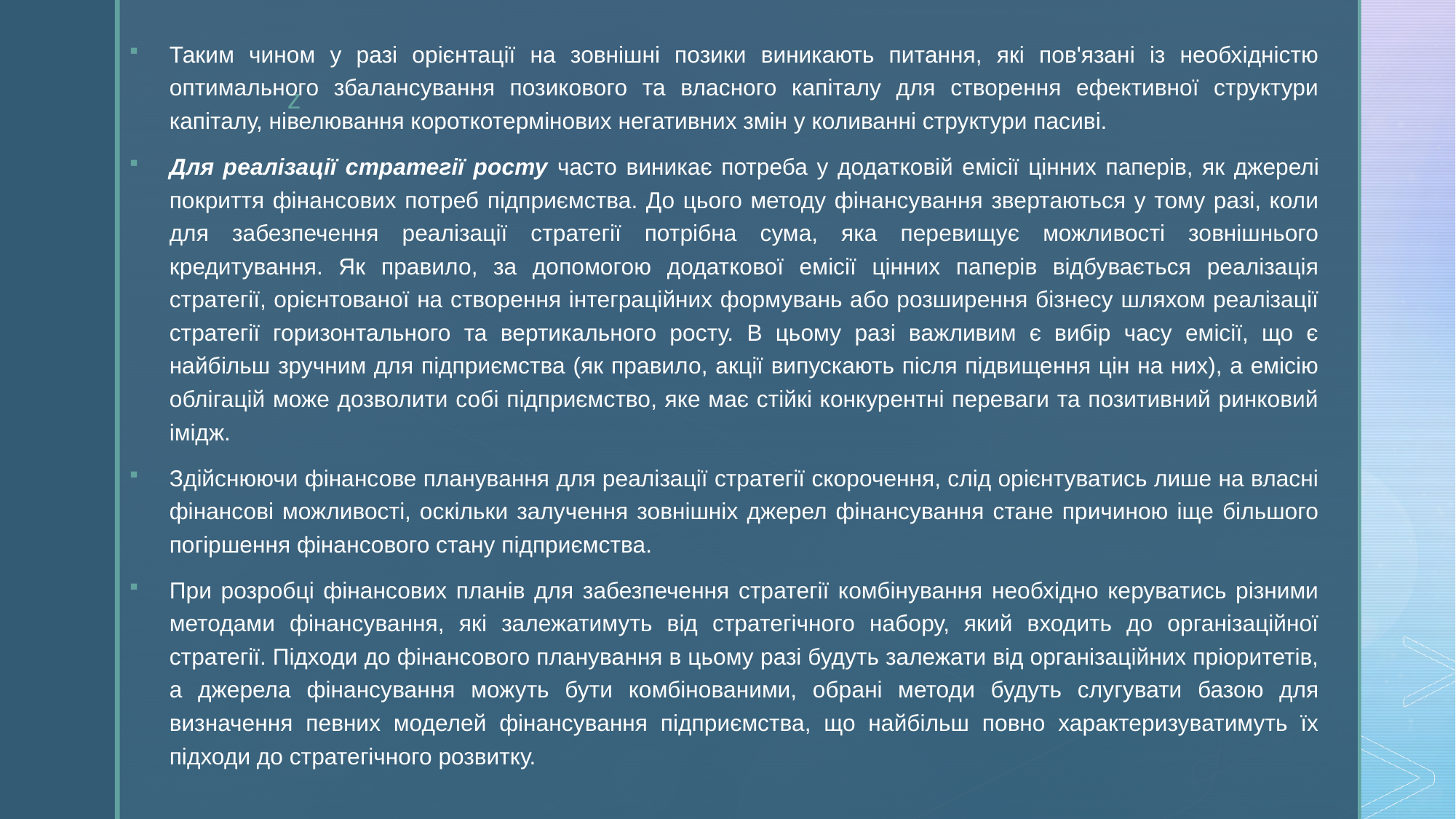

Таким чином у разі орієнтації на зовнішні позики виникають питання, які пов'язані із необхідністю оптимального збалансування позикового та власного капіталу для створення ефективної структури капіталу, нівелювання короткотермінових негативних змін у коливанні структури пасиві.
Для реалізації стратегії росту часто виникає потреба у додатковій емісії цінних паперів, як джерелі покриття фінансових потреб підприємства. До цього методу фінансування звертаються у тому разі, коли для забезпечення реалізації стратегії потрібна сума, яка перевищує можливості зовнішнього кредитування. Як правило, за допомогою додаткової емісії цінних паперів відбувається реалізація стратегії, орієнтованої на створення інтеграційних формувань або розширення бізнесу шляхом реалізації стратегії горизонтального та вертикального росту. В цьому разі важливим є вибір часу емісії, що є найбільш зручним для підприємства (як правило, акції випускають після підвищення цін на них), а емісію облігацій може дозволити собі підприємство, яке має стійкі конкурентні переваги та позитивний ринковий імідж.
Здійснюючи фінансове планування для реалізації стратегії скорочення, слід орієнтуватись лише на власні фінансові можливості, оскільки залучення зовнішніх джерел фінансування стане причиною іще більшого погіршення фінансового стану підприємства.
При розробці фінансових планів для забезпечення стратегії комбінування необхідно керуватись різними методами фінансування, які залежатимуть від стратегічного набору, який входить до організаційної стратегії. Підходи до фінансового планування в цьому разі будуть залежати від організаційних пріоритетів, а джерела фінансування можуть бути комбінованими, обрані методи будуть слугувати базою для визначення певних моделей фінансування підприємства, що найбільш повно характеризуватимуть їх підходи до стратегічного розвитку.